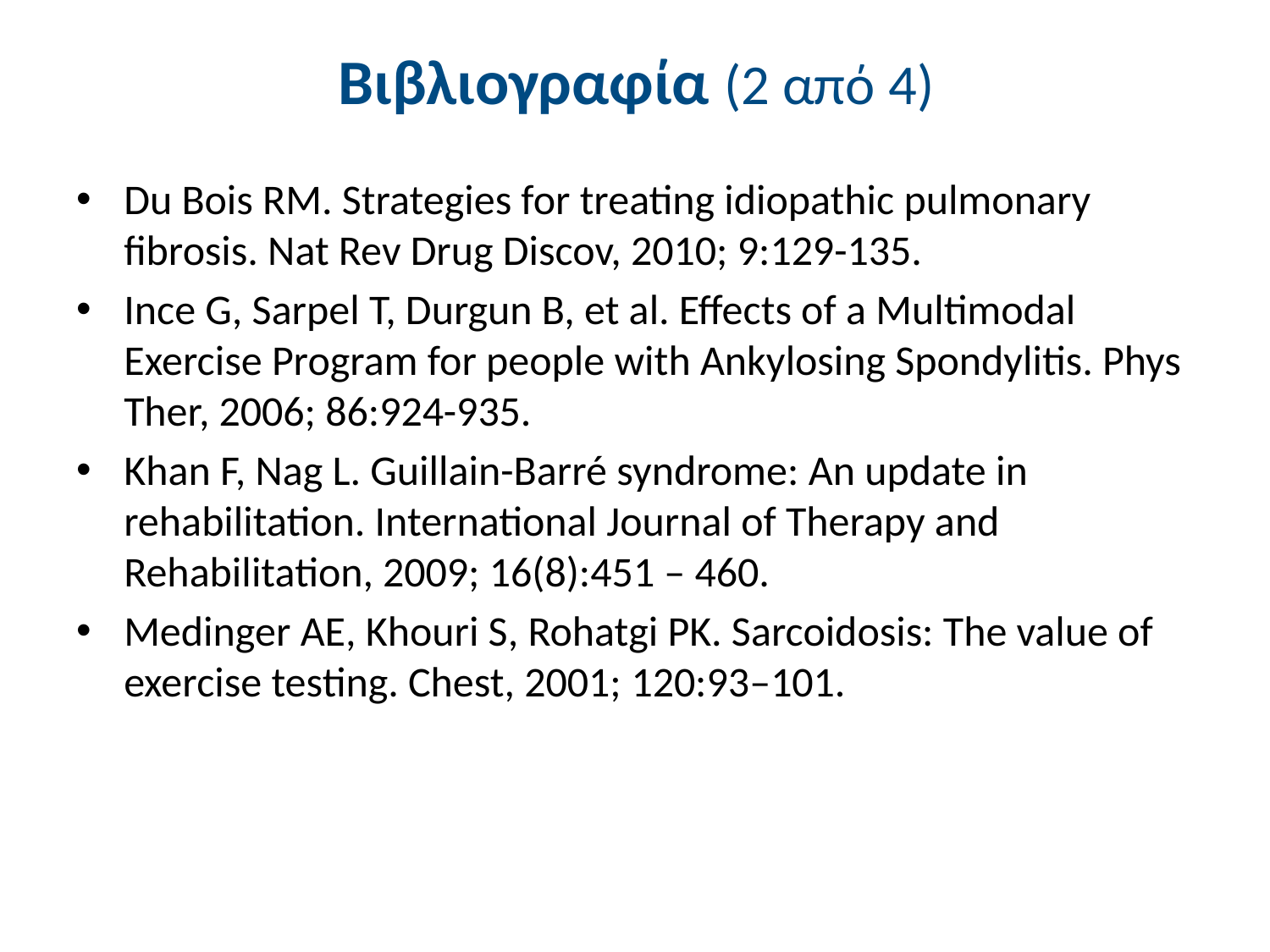

# Βιβλιογραφία (2 από 4)
Du Bois RM. Strategies for treating idiopathic pulmonary fibrosis. Nat Rev Drug Discov, 2010; 9:129-135.
Ince G, Sarpel T, Durgun B, et al. Effects of a Multimodal Exercise Program for people with Ankylosing Spondylitis. Phys Ther, 2006; 86:924-935.
Khan F, Nag L. Guillain-Barré syndrome: An update in rehabilitation. International Journal of Therapy and Rehabilitation, 2009; 16(8):451 – 460.
Medinger AE, Khouri S, Rohatgi PK. Sarcoidosis: The value of exercise testing. Chest, 2001; 120:93–101.